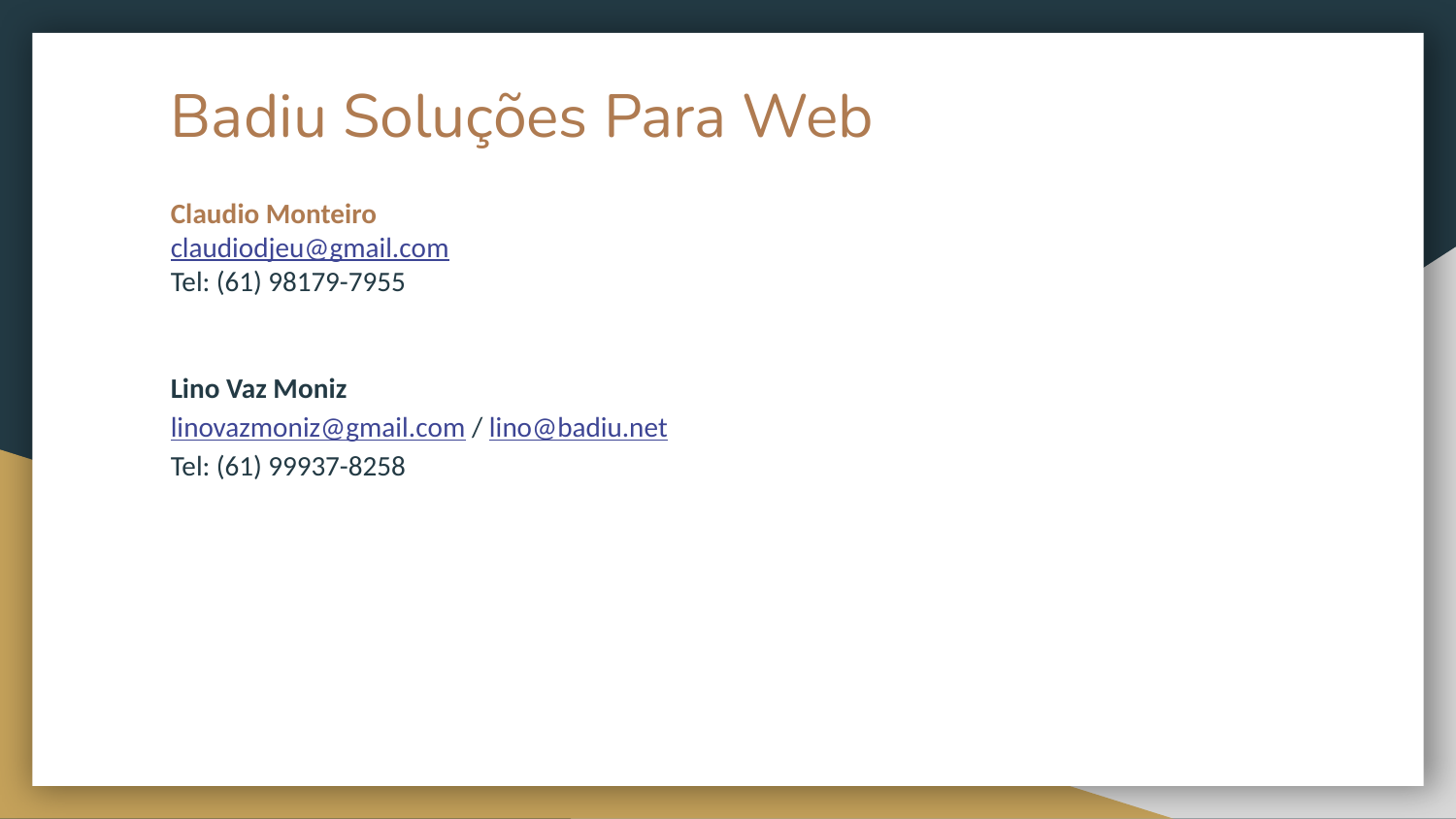

# Badiu Soluções Para Web
Claudio Monteiro
claudiodjeu@gmail.com
Tel: (61) 98179-7955

Lino Vaz Moniz
linovazmoniz@gmail.com / lino@badiu.net
Tel: (61) 99937-8258